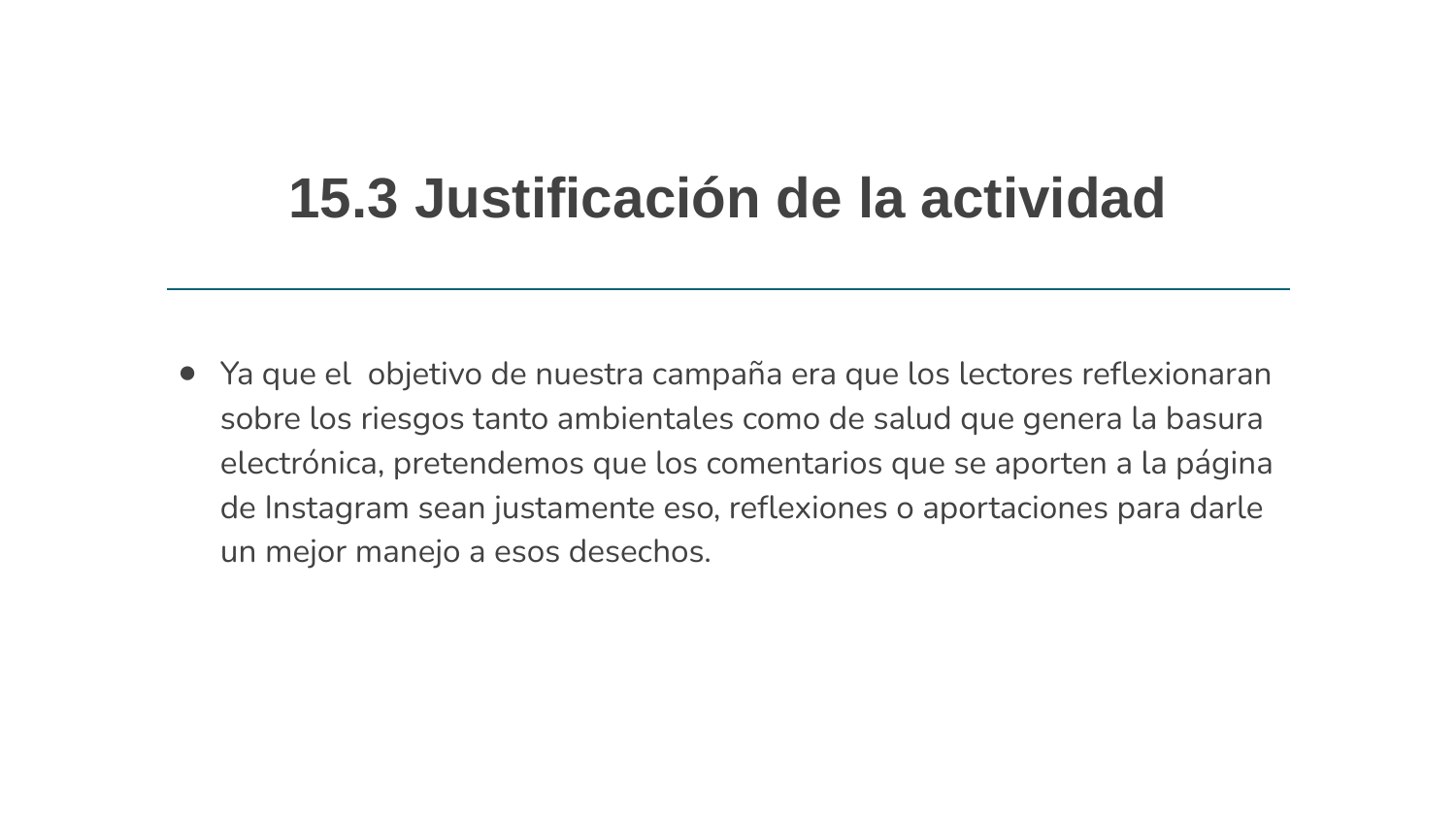

# 15.3 Justificación de la actividad

Ya que el  objetivo de nuestra campaña era que los lectores reflexionaran sobre los riesgos tanto ambientales como de salud que genera la basura electrónica, pretendemos que los comentarios que se aporten a la página de Instagram sean justamente eso, reflexiones o aportaciones para darle un mejor manejo a esos desechos.